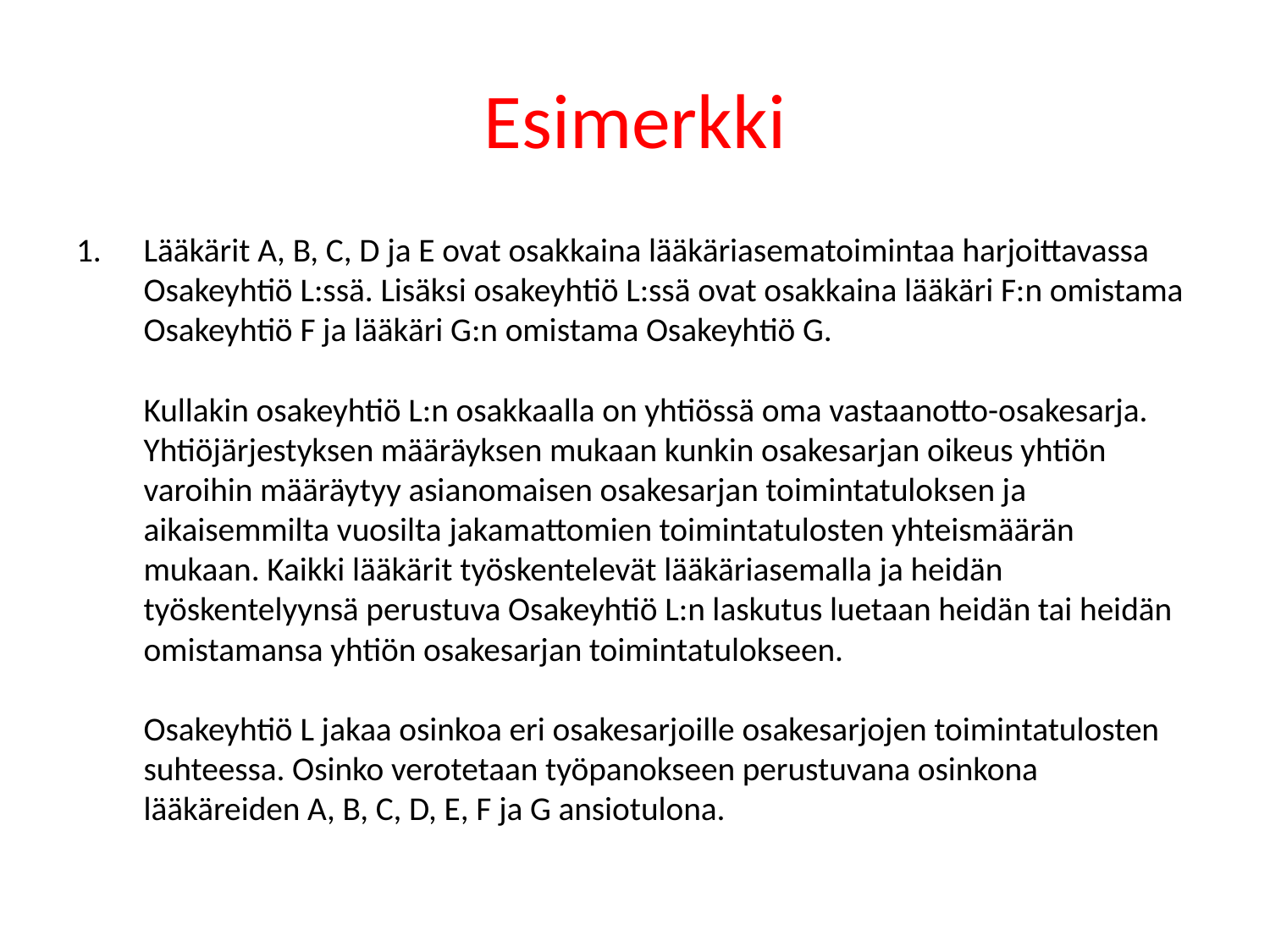

# Esimerkki
Lääkärit A, B, C, D ja E ovat osakkaina lääkäriasematoimintaa harjoittavassa Osakeyhtiö L:ssä. Lisäksi osakeyhtiö L:ssä ovat osakkaina lääkäri F:n omistama Osakeyhtiö F ja lääkäri G:n omistama Osakeyhtiö G.
Kullakin osakeyhtiö L:n osakkaalla on yhtiössä oma vastaanotto-osakesarja. Yhtiöjärjestyksen määräyksen mukaan kunkin osakesarjan oikeus yhtiön varoihin määräytyy asianomaisen osakesarjan toimintatuloksen ja aikaisemmilta vuosilta jakamattomien toimintatulosten yhteismäärän mukaan. Kaikki lääkärit työskentelevät lääkäriasemalla ja heidän työskentelyynsä perustuva Osakeyhtiö L:n laskutus luetaan heidän tai heidän omistamansa yhtiön osakesarjan toimintatulokseen.
Osakeyhtiö L jakaa osinkoa eri osakesarjoille osakesarjojen toimintatulosten suhteessa. Osinko verotetaan työpanokseen perustuvana osinkona lääkäreiden A, B, C, D, E, F ja G ansiotulona.